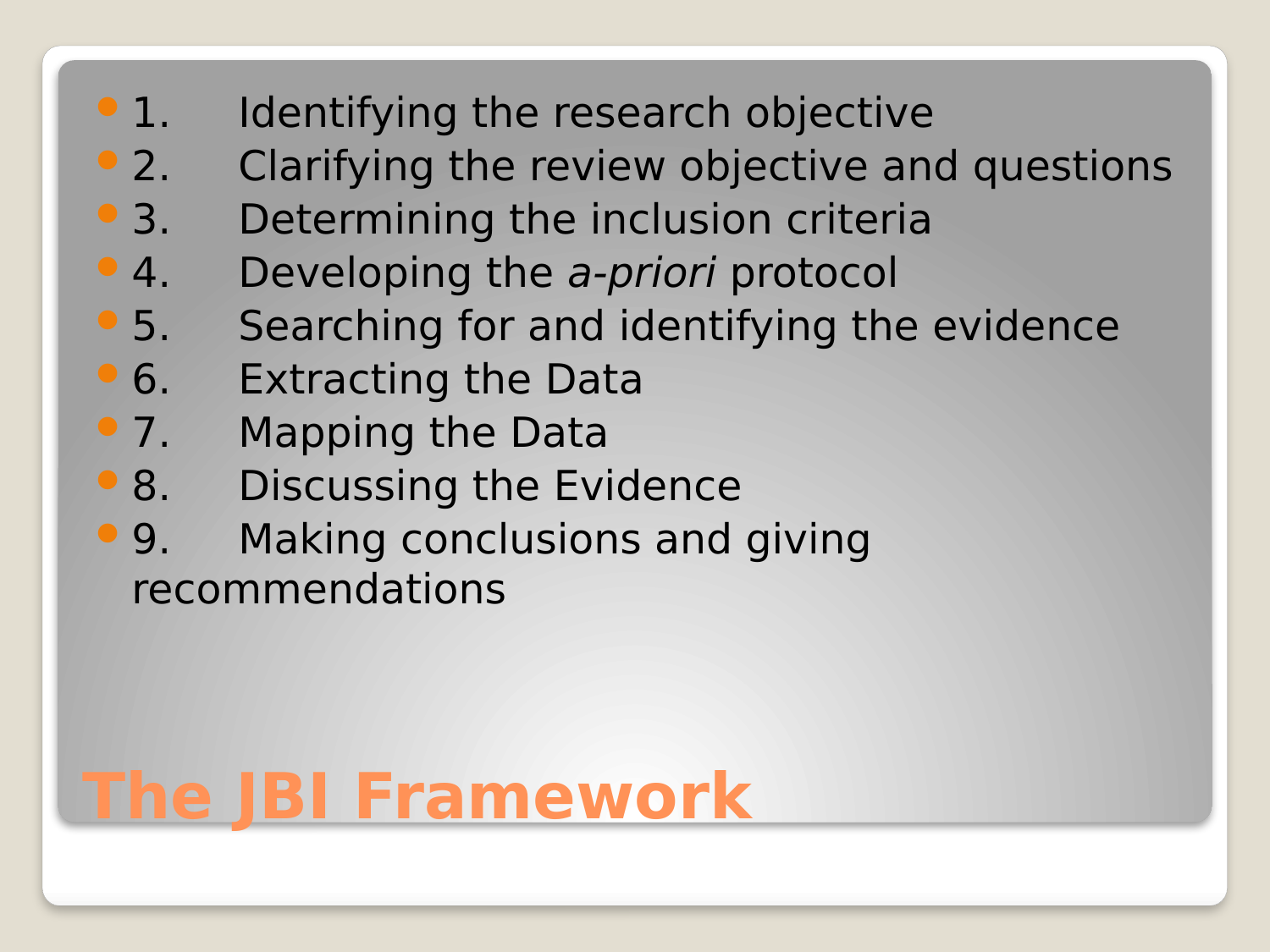

1. 	Identifying the research objective
2. 	Clarifying the review objective and questions
3. 	Determining the inclusion criteria
4.	Developing the a-priori protocol
5. 	Searching for and identifying the evidence
6.	Extracting the Data
7. 	Mapping the Data
8. 	Discussing the Evidence
9. 	Making conclusions and giving 	recommendations

# The JBI Framework